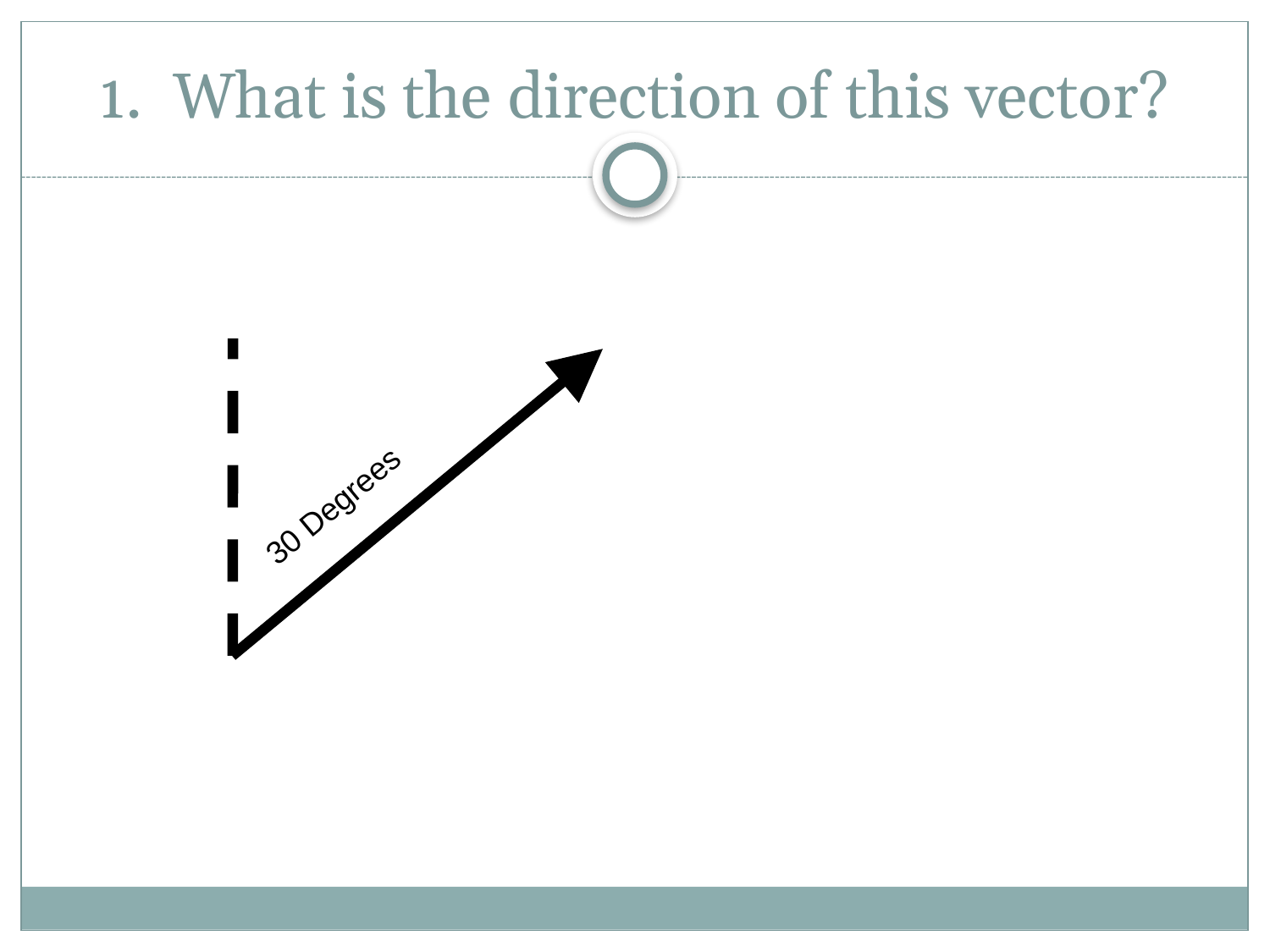

# 1.  What is the direction of this vector?

30 Degrees